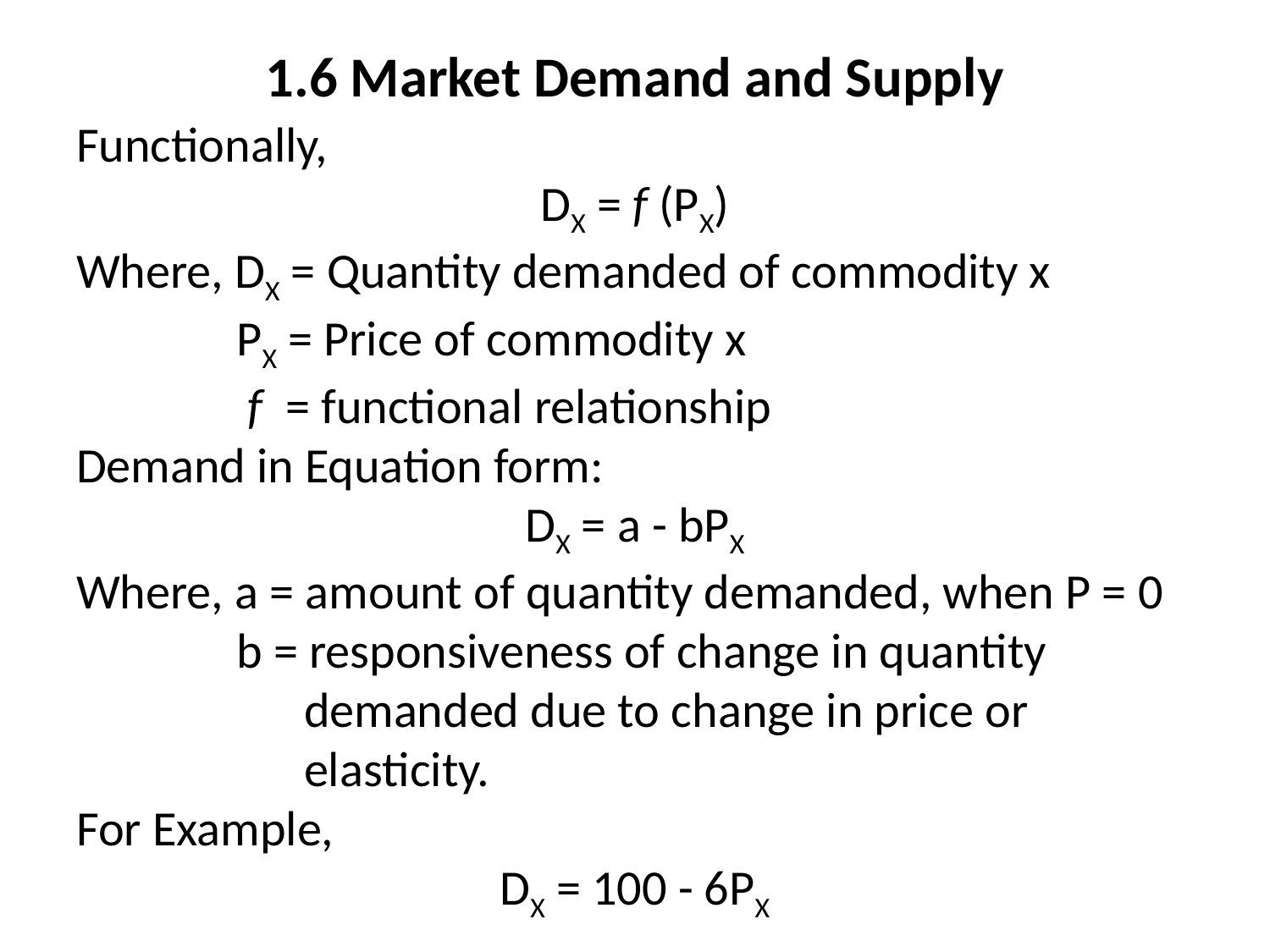

# 1.6 Market Demand and Supply
Functionally,
DX = f (PX)
Where, DX = Quantity demanded of commodity x
	   PX = Price of commodity x
	    f  = functional relationship
Demand in Equation form:
DX = a - bPX
Where, a = amount of quantity demanded, when P = 0
	   b = responsiveness of change in quantity 		         demanded due to change in price or 		         elasticity.
For Example,
DX = 100 - 6PX